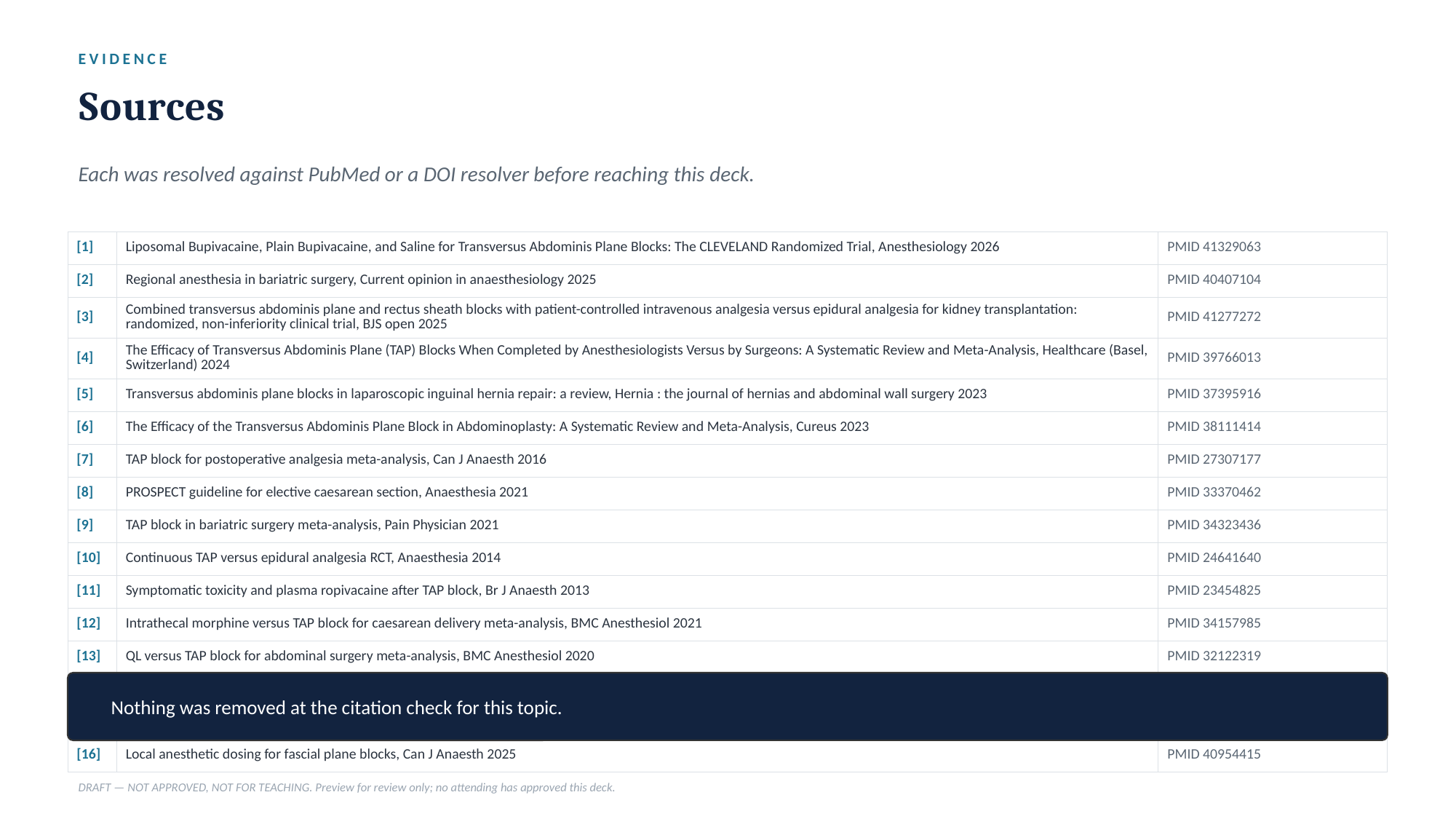

EVIDENCE
Sources
Each was resolved against PubMed or a DOI resolver before reaching this deck.
| [1] | Liposomal Bupivacaine, Plain Bupivacaine, and Saline for Transversus Abdominis Plane Blocks: The CLEVELAND Randomized Trial, Anesthesiology 2026 | PMID 41329063 |
| --- | --- | --- |
| [2] | Regional anesthesia in bariatric surgery, Current opinion in anaesthesiology 2025 | PMID 40407104 |
| [3] | Combined transversus abdominis plane and rectus sheath blocks with patient-controlled intravenous analgesia versus epidural analgesia for kidney transplantation: randomized, non-inferiority clinical trial, BJS open 2025 | PMID 41277272 |
| [4] | The Efficacy of Transversus Abdominis Plane (TAP) Blocks When Completed by Anesthesiologists Versus by Surgeons: A Systematic Review and Meta-Analysis, Healthcare (Basel, Switzerland) 2024 | PMID 39766013 |
| [5] | Transversus abdominis plane blocks in laparoscopic inguinal hernia repair: a review, Hernia : the journal of hernias and abdominal wall surgery 2023 | PMID 37395916 |
| [6] | The Efficacy of the Transversus Abdominis Plane Block in Abdominoplasty: A Systematic Review and Meta-Analysis, Cureus 2023 | PMID 38111414 |
| [7] | TAP block for postoperative analgesia meta-analysis, Can J Anaesth 2016 | PMID 27307177 |
| [8] | PROSPECT guideline for elective caesarean section, Anaesthesia 2021 | PMID 33370462 |
| [9] | TAP block in bariatric surgery meta-analysis, Pain Physician 2021 | PMID 34323436 |
| [10] | Continuous TAP versus epidural analgesia RCT, Anaesthesia 2014 | PMID 24641640 |
| [11] | Symptomatic toxicity and plasma ropivacaine after TAP block, Br J Anaesth 2013 | PMID 23454825 |
| [12] | Intrathecal morphine versus TAP block for caesarean delivery meta-analysis, BMC Anesthesiol 2021 | PMID 34157985 |
| [13] | QL versus TAP block for abdominal surgery meta-analysis, BMC Anesthesiol 2020 | PMID 32122319 |
| [14] | ASRA antithrombotic guidelines, 5th edition, Reg Anesth Pain Med 2025 | PMID 39880411 |
| [15] | Plasma ropivacaine after ultrasound-guided TAP block, Br J Anaesth 2010 | PMID 20861094 |
| [16] | Local anesthetic dosing for fascial plane blocks, Can J Anaesth 2025 | PMID 40954415 |

Nothing was removed at the citation check for this topic.
DRAFT — NOT APPROVED, NOT FOR TEACHING. Preview for review only; no attending has approved this deck.